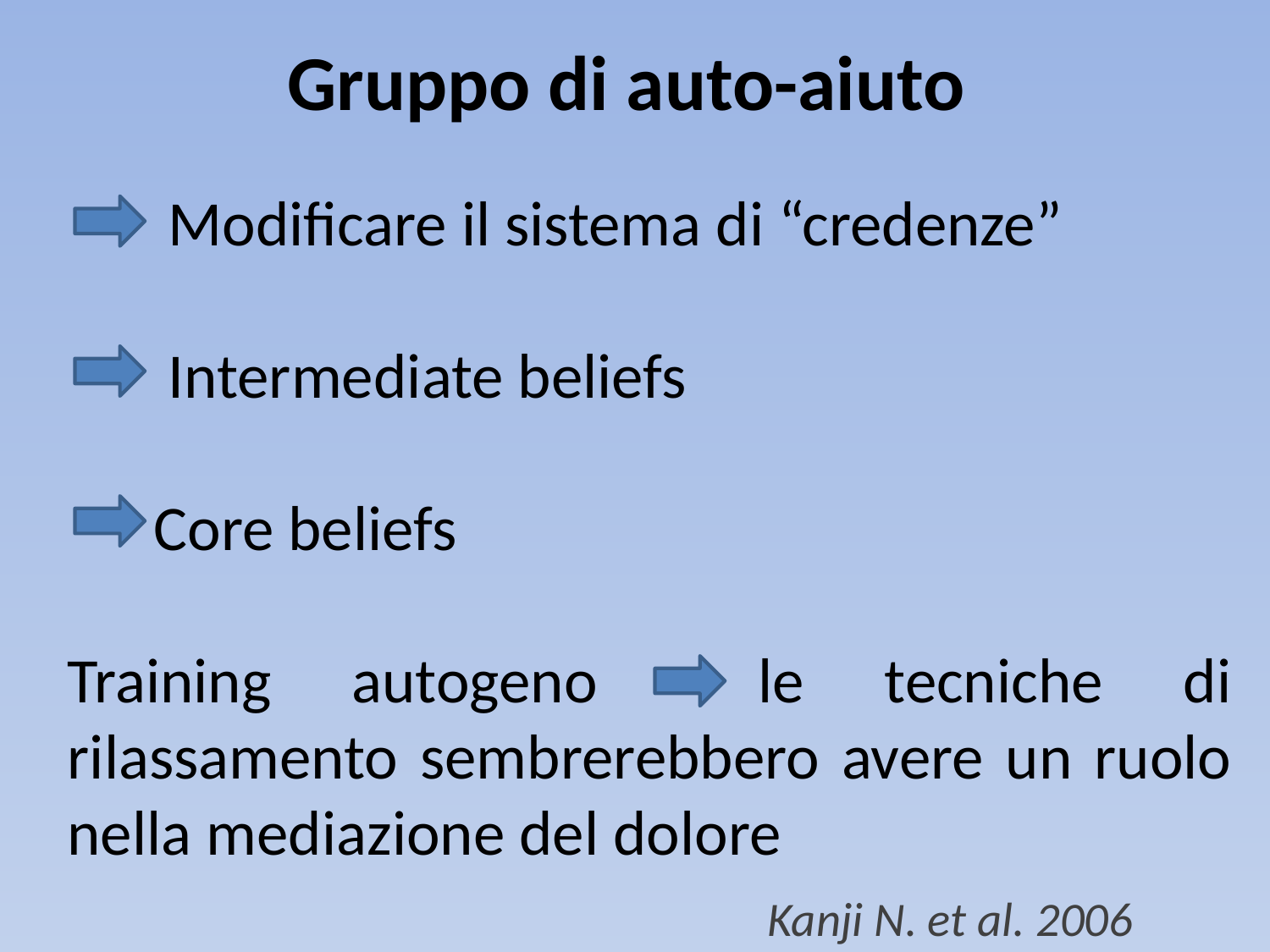

Gruppo di auto-aiuto
       Modificare il sistema di “credenze”

       Intermediate beliefs

      Core beliefs

Training autogeno  le tecniche di rilassamento sembrerebbero avere un ruolo nella mediazione del dolore

Kanji N. et al. 2006